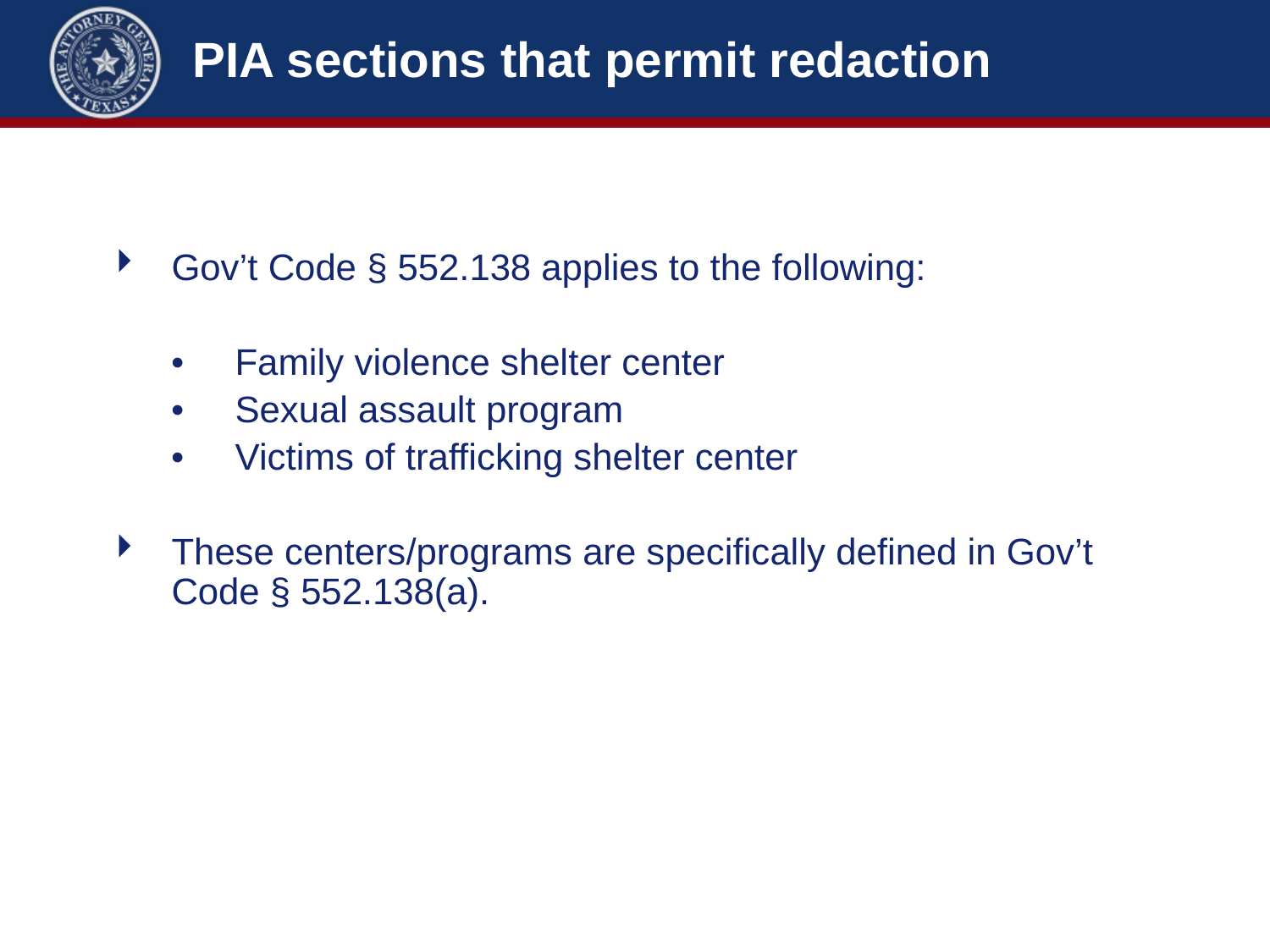

# PIA sections that permit redaction

Gov’t Code § 552.138 applies to the following:

Family violence shelter center
Sexual assault program
Victims of trafficking shelter center

These centers/programs are specifically defined in Gov’t Code § 552.138(a).